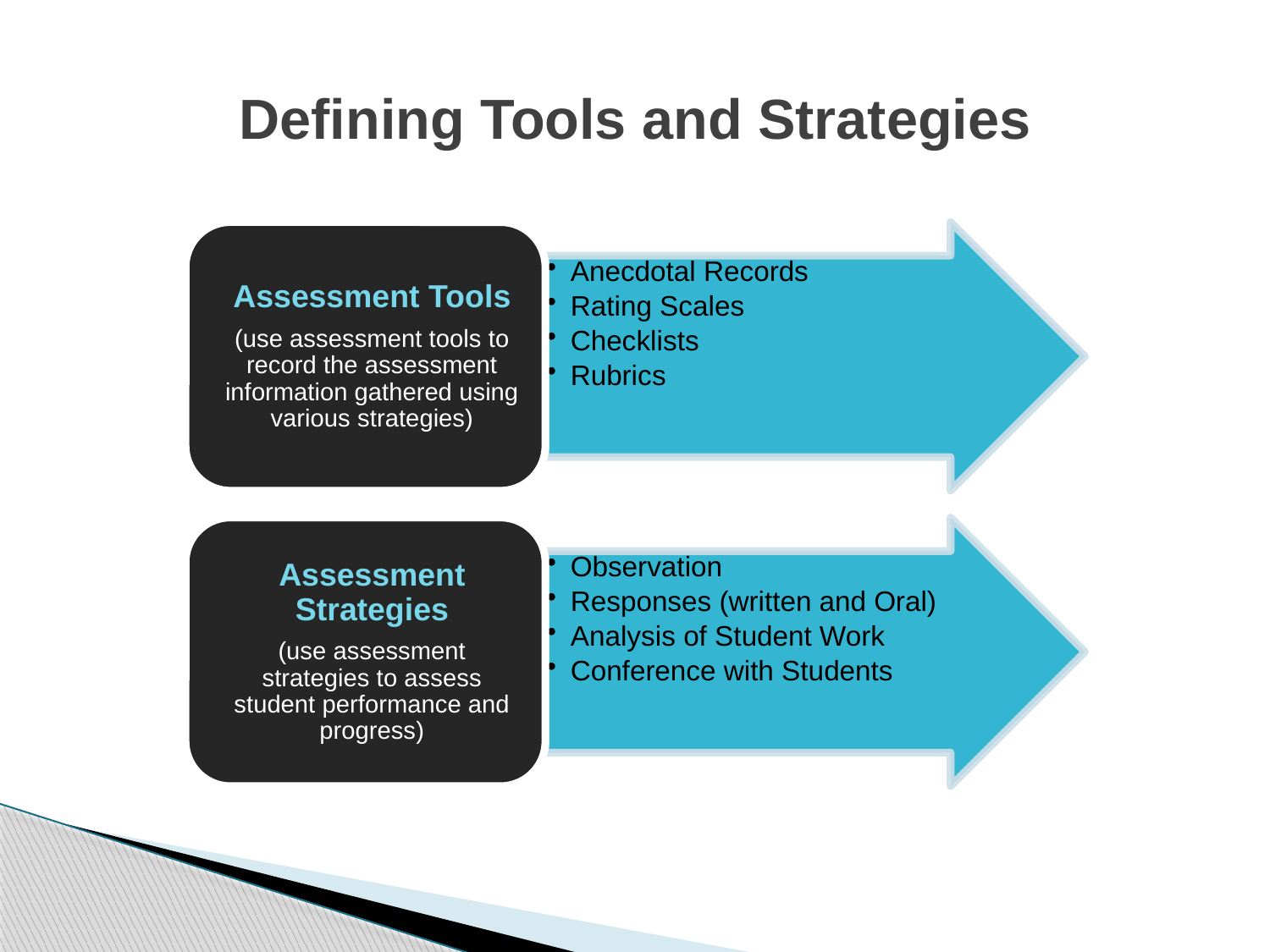

Defining Tools and Strategies
Anecdotal Records
Rating Scales
Checklists
Rubrics
Assessment Tools
(use assessment tools to record the assessment information gathered using various strategies)
Observation
Responses (written and Oral)
Analysis of Student Work
Conference with Students
Assessment Strategies
(use assessment strategies to assess student performance and progress)